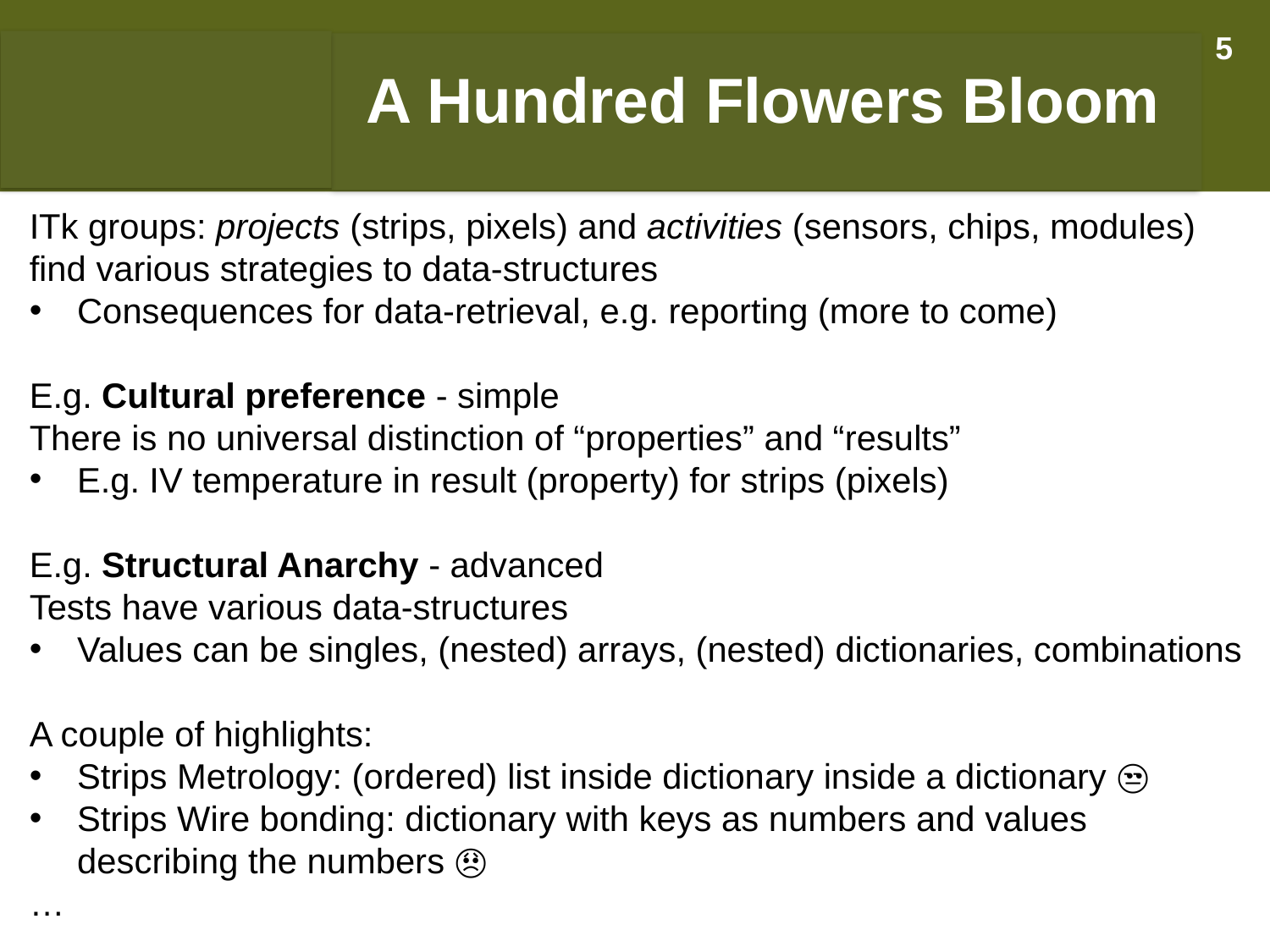

5

A Hundred Flowers Bloom
ITk groups: projects (strips, pixels) and activities (sensors, chips, modules) find various strategies to data-structures
Consequences for data-retrieval, e.g. reporting (more to come)

E.g. Cultural preference - simple
There is no universal distinction of “properties” and “results”
E.g. IV temperature in result (property) for strips (pixels)

E.g. Structural Anarchy - advanced
Tests have various data-structures
Values can be singles, (nested) arrays, (nested) dictionaries, combinations

A couple of highlights:
Strips Metrology: (ordered) list inside dictionary inside a dictionary 😒
Strips Wire bonding: dictionary with keys as numbers and values describing the numbers 😞
…